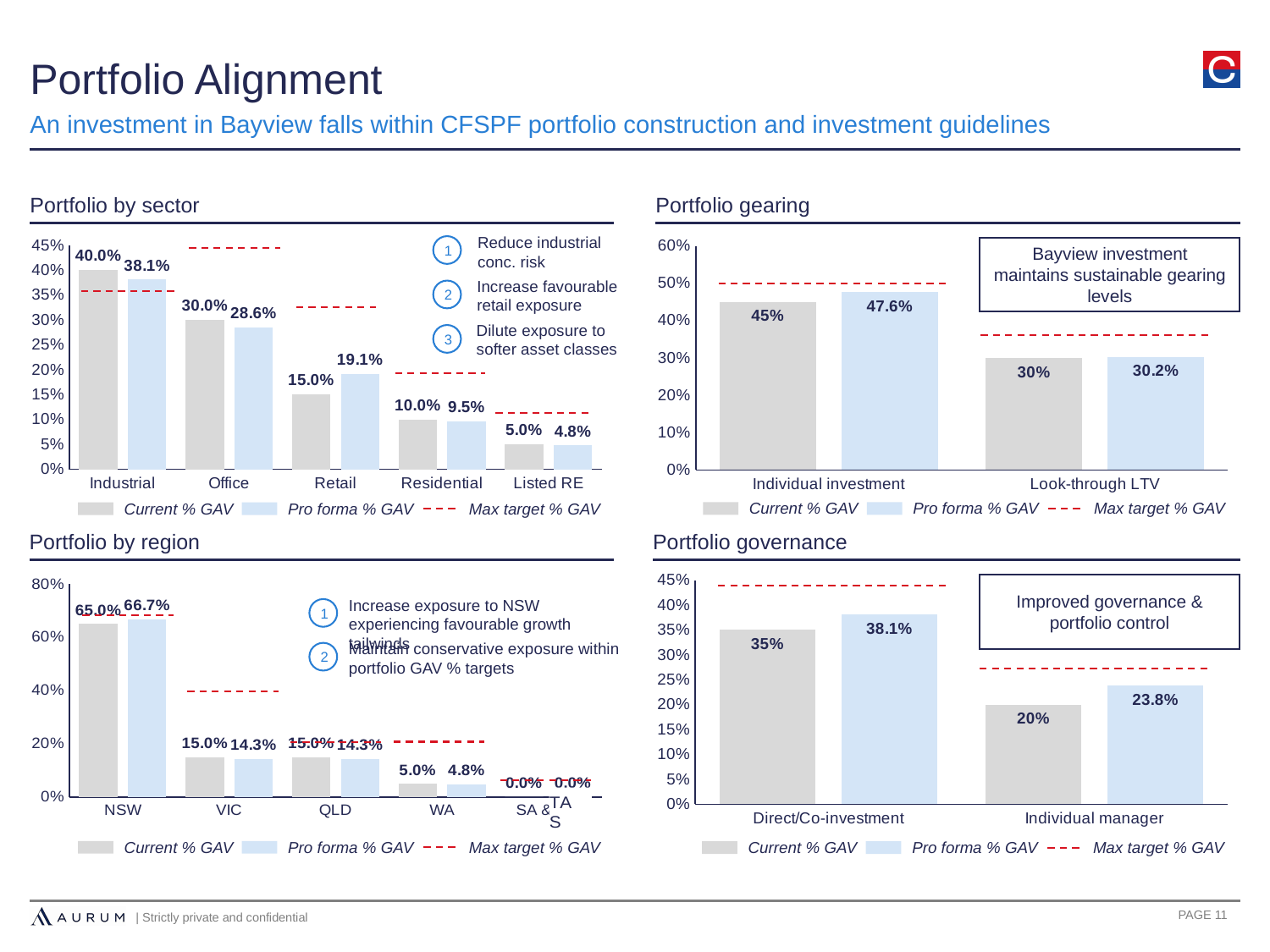

Portfolio Alignment
An investment in Bayview falls within CFSPF portfolio construction and investment guidelines
Portfolio by sector
Portfolio gearing
Reduce industrial conc. risk

### Chart

| Category | Current % GAV | Post-inv. % GAV |
|---|---|---|
| Industrial | 0.4 | 0.38080614203454893 |
| Office | 0.3 | 0.2856046065259117 |
| Retail | 0.15 | 0.19078694817658348 |
| Residential | 0.1 | 0.09520153550863723 |
| Listed RE | 0.05 | 0.04760076775431862 |

### Chart

| Category | Current % GAV | Post-inv. % GAV |
|---|---|---|
| Individual investment | 0.45 | 0.4763915547024952 |
| Look-through LTV | 0.3 | 0.3023992322456814 |
1
Bayview investment maintains sustainable gearing levels
Increase favourable retail exposure
2
Dilute exposure to softer asset classes
3
Current % GAV
Pro forma % GAV
Max target % GAV
Current % GAV
Pro forma % GAV
Max target % GAV

Portfolio by region
Portfolio governance

### Chart

| Category | Current % GAV | Post-inv. % GAV |
|---|---|---|
| Direct/Co-investment | 0.35 | 0.381190019193858 |
| Individual manager | 0.2 | 0.2383877159309021 |

### Chart

| Category | Current % GAV | Post-inv. % GAV |
|---|---|---|
| NSW | 0.65 | 0.6667946257197697 |
| VIC | 0.15 | 0.14280230326295584 |
| QLD | 0.15 | 0.14280230326295584 |
| WA | 0.05 | 0.04760076775431862 |
| SA & WA | 0.0 | 0.0 |
Improved governance & portfolio control
Increase exposure to NSW experiencing favourable growth tailwinds
1
Maintain conservative exposure within portfolio GAV % targets
2
Current % GAV
Pro forma % GAV
Max target % GAV
Current % GAV
Pro forma % GAV
Max target % GAV